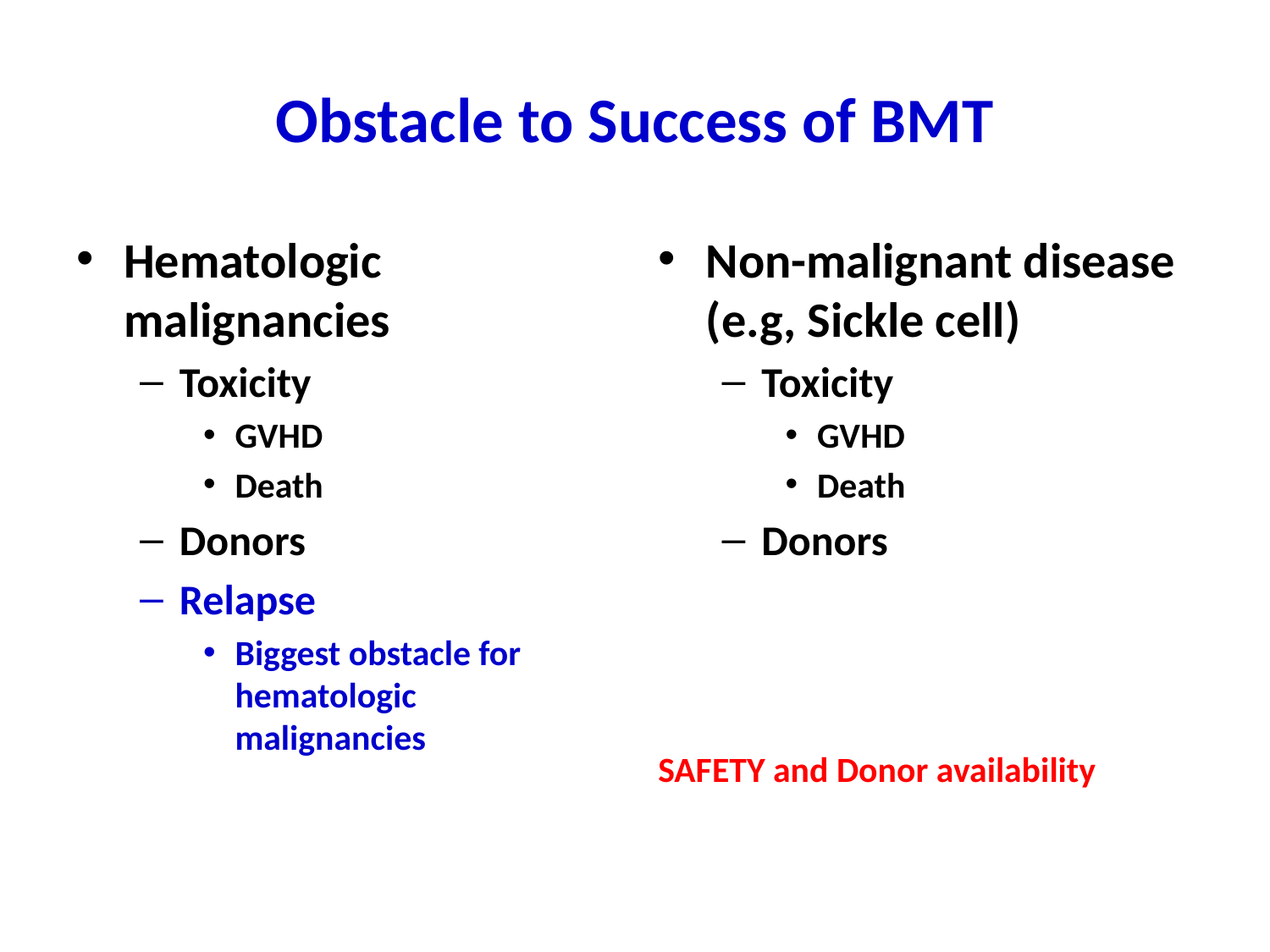

# Obstacle to Success of BMT
Hematologic malignancies
Toxicity
GVHD
Death
Donors
Relapse
Biggest obstacle for hematologic malignancies

Non-malignant disease (e.g, Sickle cell)
Toxicity
GVHD
Death
Donors

SAFETY and Donor availability